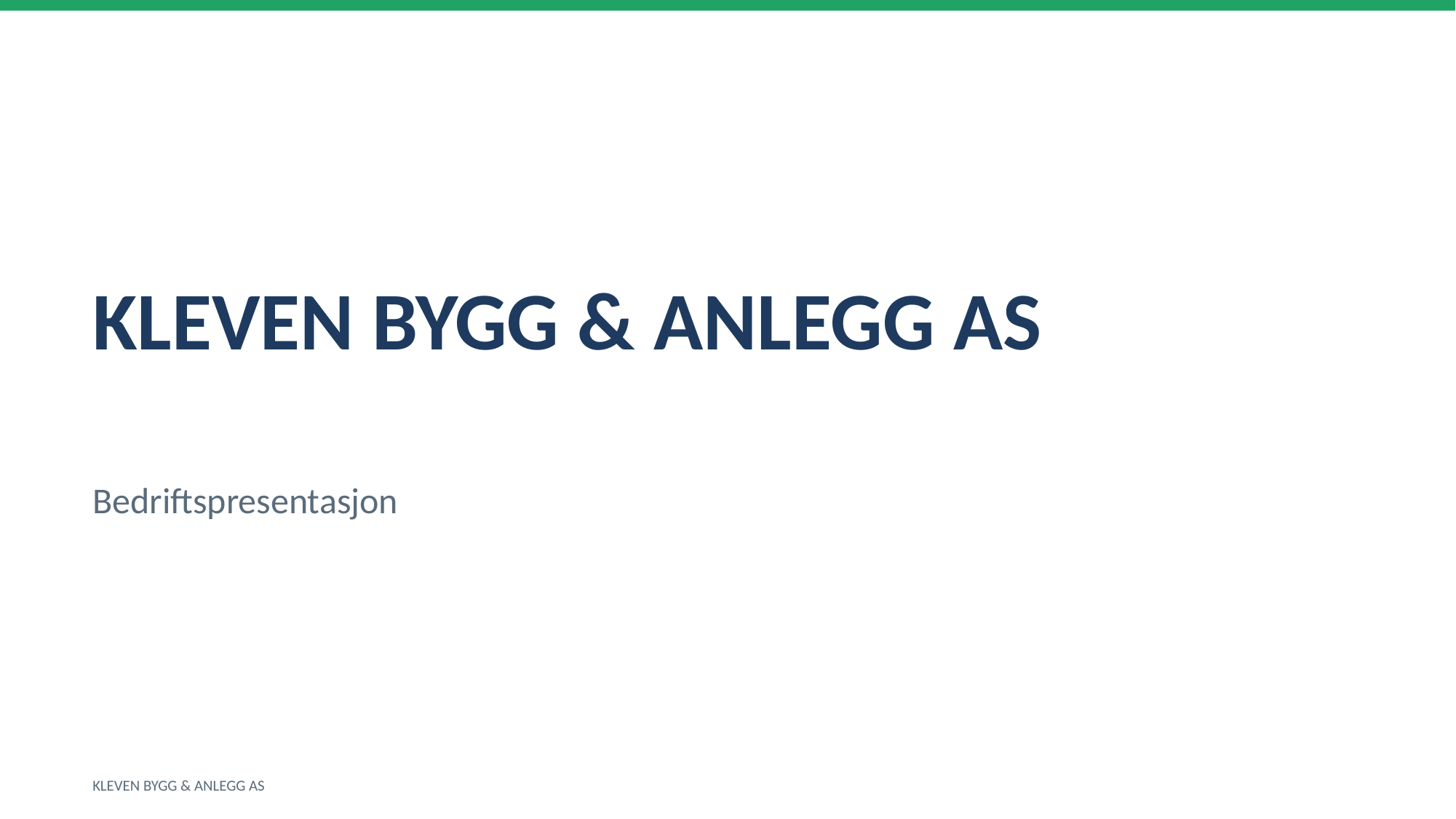

KLEVEN BYGG & ANLEGG AS
Bedriftspresentasjon
KLEVEN BYGG & ANLEGG AS